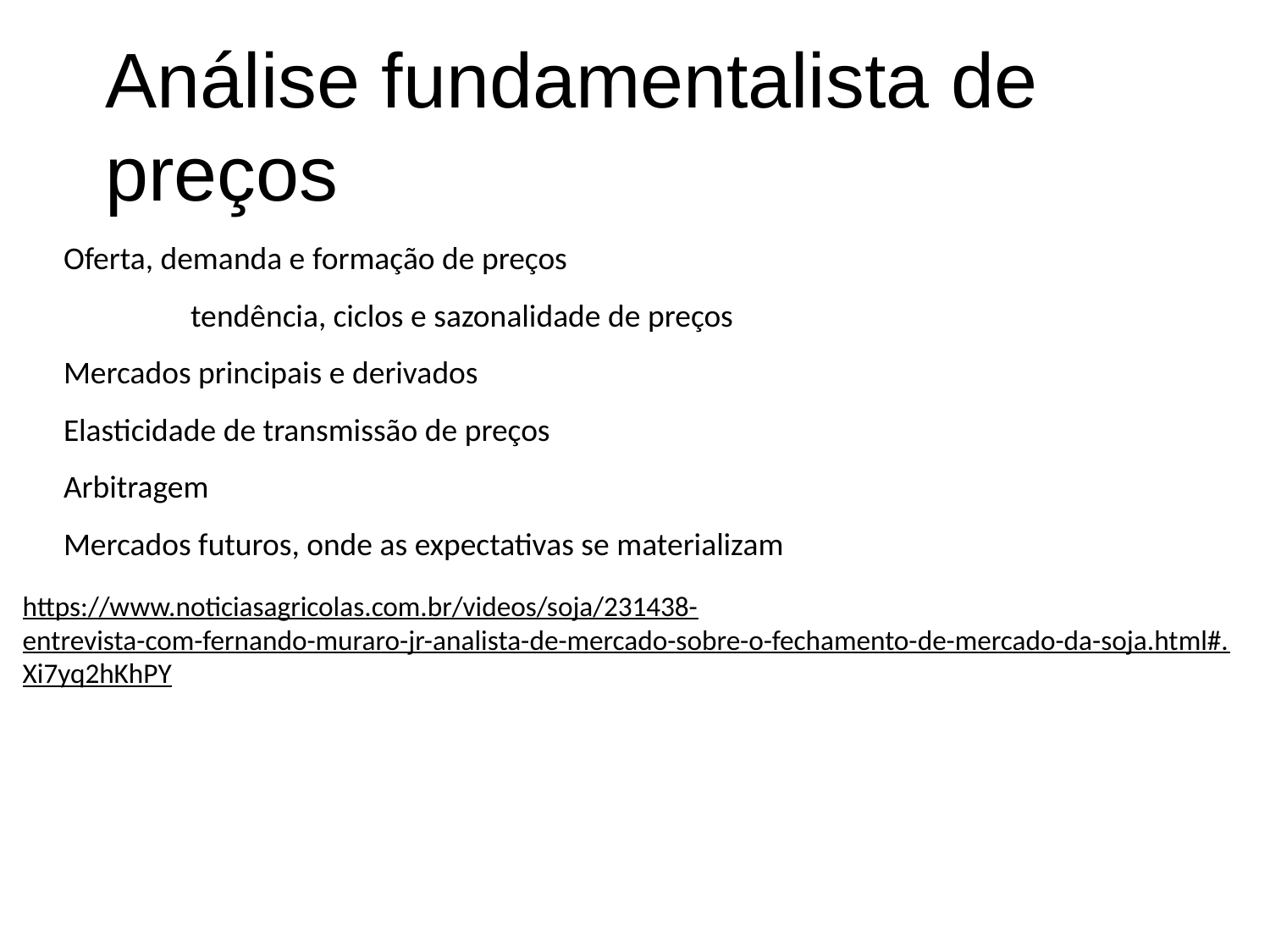

# Análise fundamentalista de preços
Oferta, demanda e formação de preços
	tendência, ciclos e sazonalidade de preços
Mercados principais e derivados
Elasticidade de transmissão de preços
Arbitragem
Mercados futuros, onde as expectativas se materializam

https://www.noticiasagricolas.com.br/videos/soja/231438-
entrevista-com-fernando-muraro-jr-analista-de-mercado-sobre-o-fechamento-de-mercado-da-soja.html#.
Xi7yq2hKhPY